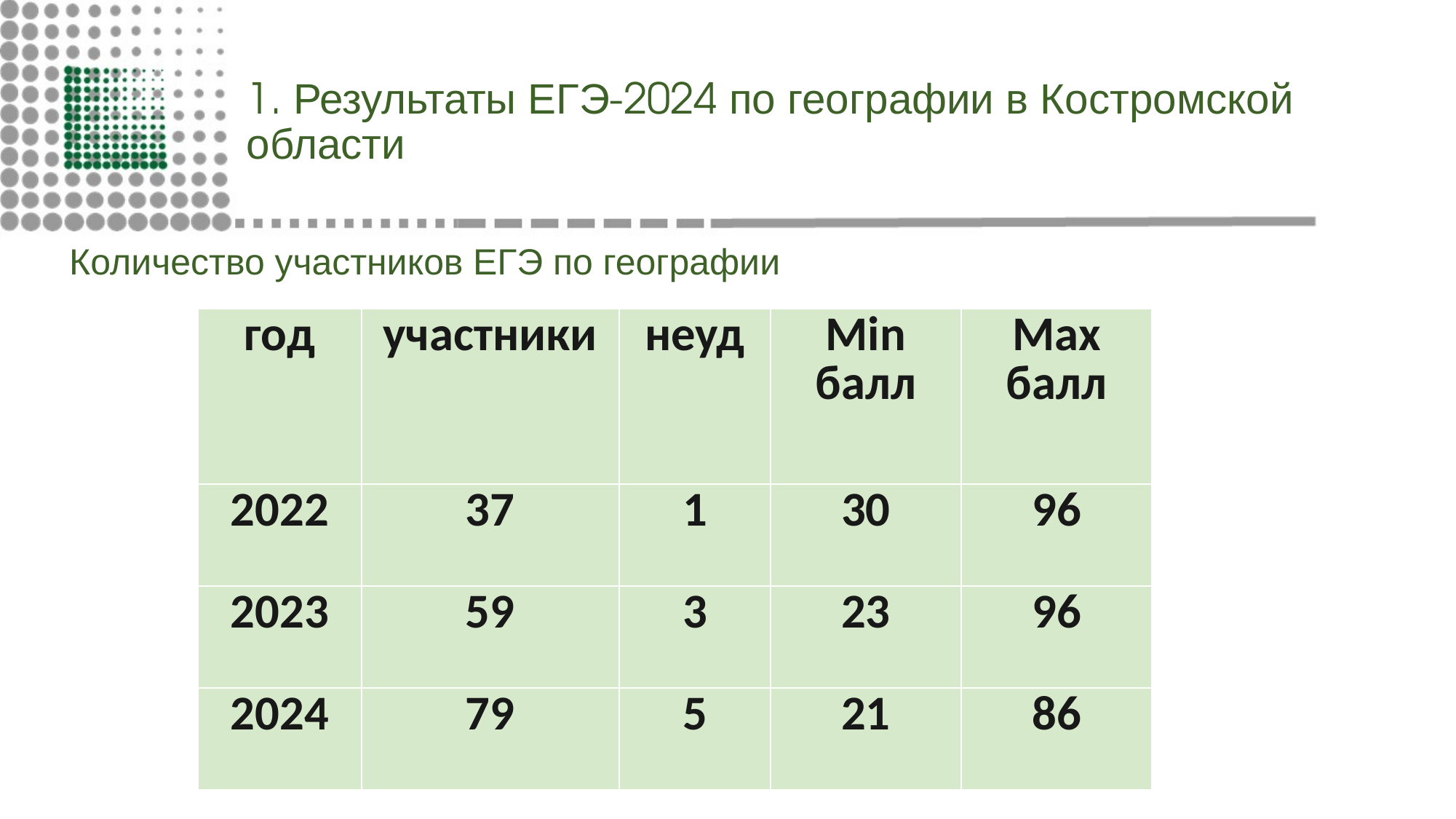

# 1. Результаты ЕГЭ-2024 по географии в Костромской области
Количество участников ЕГЭ по географии
| год | участники | неуд | Min балл | Max балл |
| --- | --- | --- | --- | --- |
| 2022 | 37 | 1 | 30 | 96 |
| 2023 | 59 | 3 | 23 | 96 |
| 2024 | 79 | 5 | 21 | 86 |